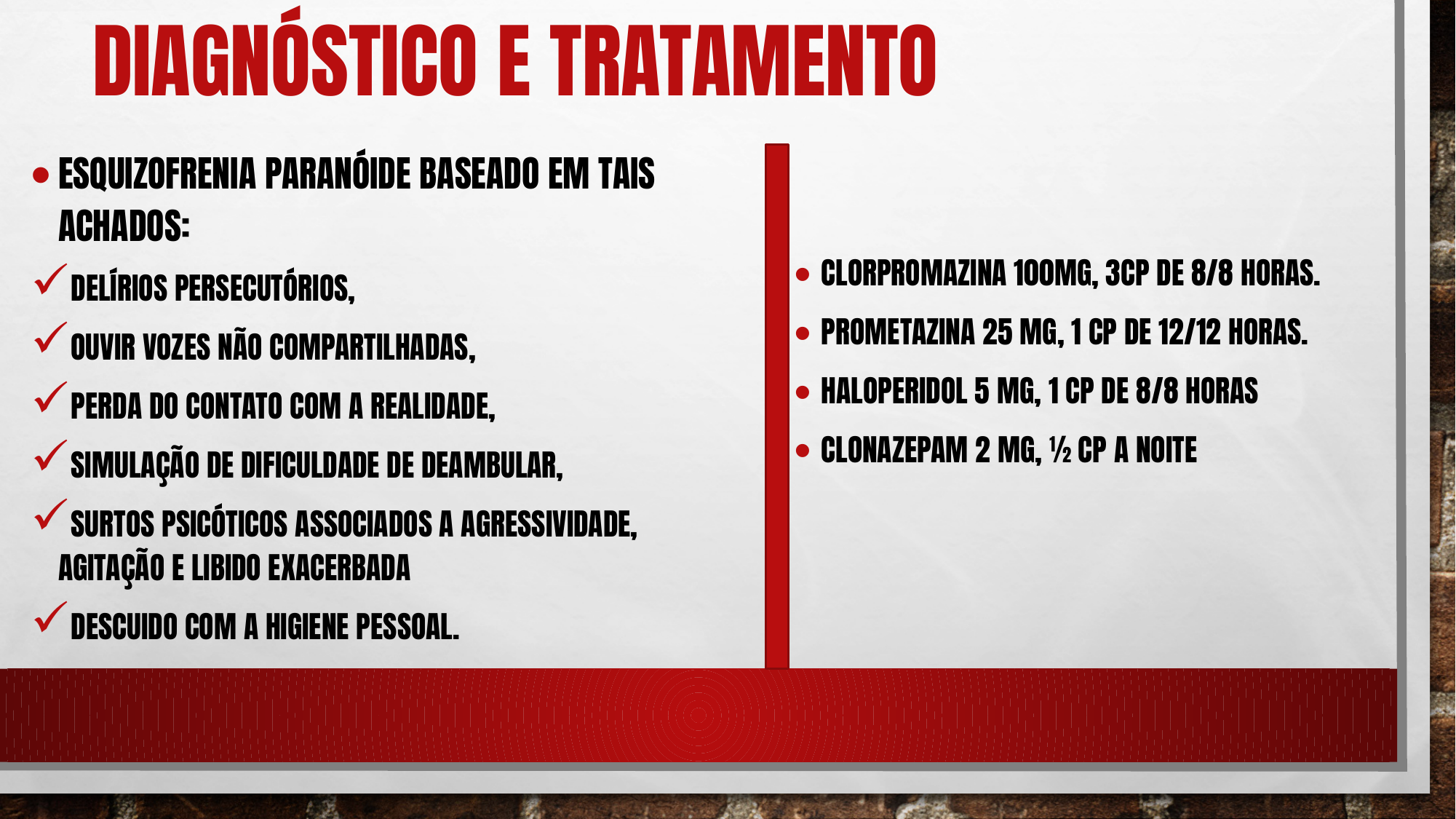

# Diagnóstico e tratamento
Esquizofrenia Paranóide baseado em tais achados:
delírios persecutórios,
ouvir vozes não compartilhadas,
perda do contato com a realidade,
simulação de dificuldade de deambular,
surtos psicóticos associados a agressividade, agitação e libido exacerbada
descuido com a higiene pessoal.

Clorpromazina 100mg, 3cp de 8/8 horas.
Prometazina 25 mg, 1 cp de 12/12 horas.
Haloperidol 5 mg, 1 cp de 8/8 horas
Clonazepam 2 mg, ½ cp a noite